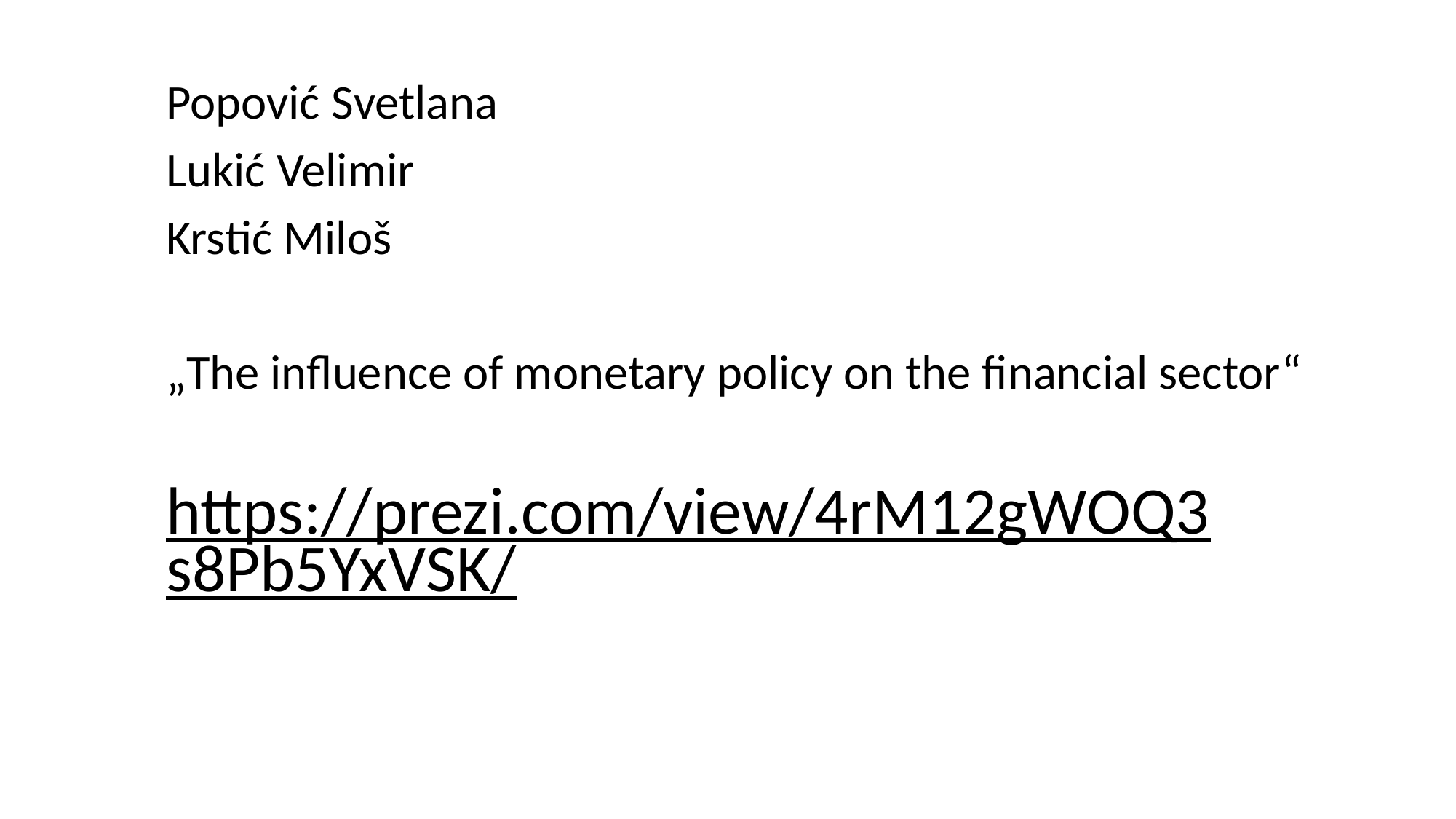

Popović Svetlana
Lukić Velimir
Krstić Miloš

„The influence of monetary policy on the financial sector“
# https://prezi.com/view/4rM12gWOQ3s8Pb5YxVSK/